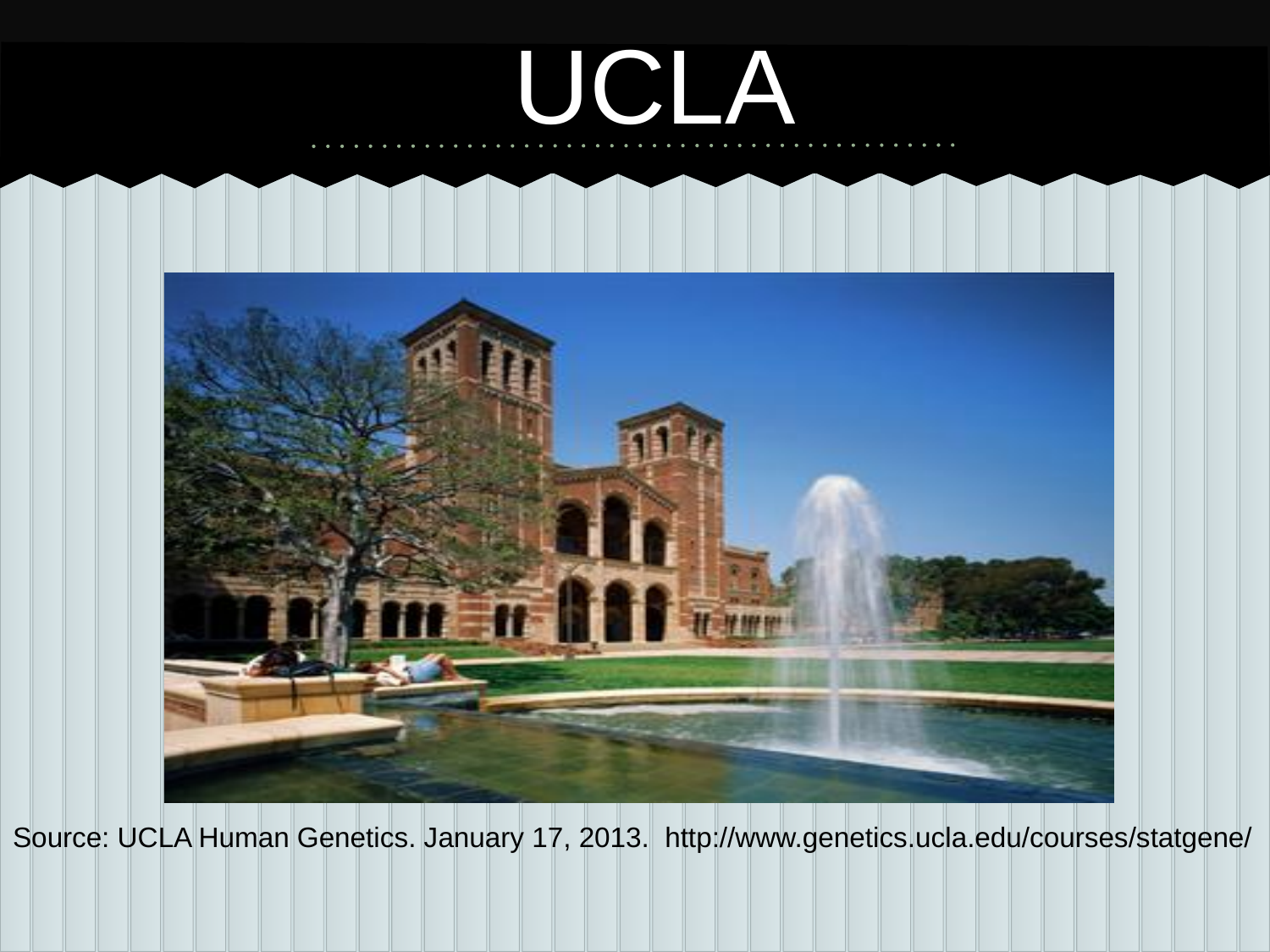

# UCLA

Source: UCLA Human Genetics. January 17, 2013.  http://www.genetics.ucla.edu/courses/statgene/